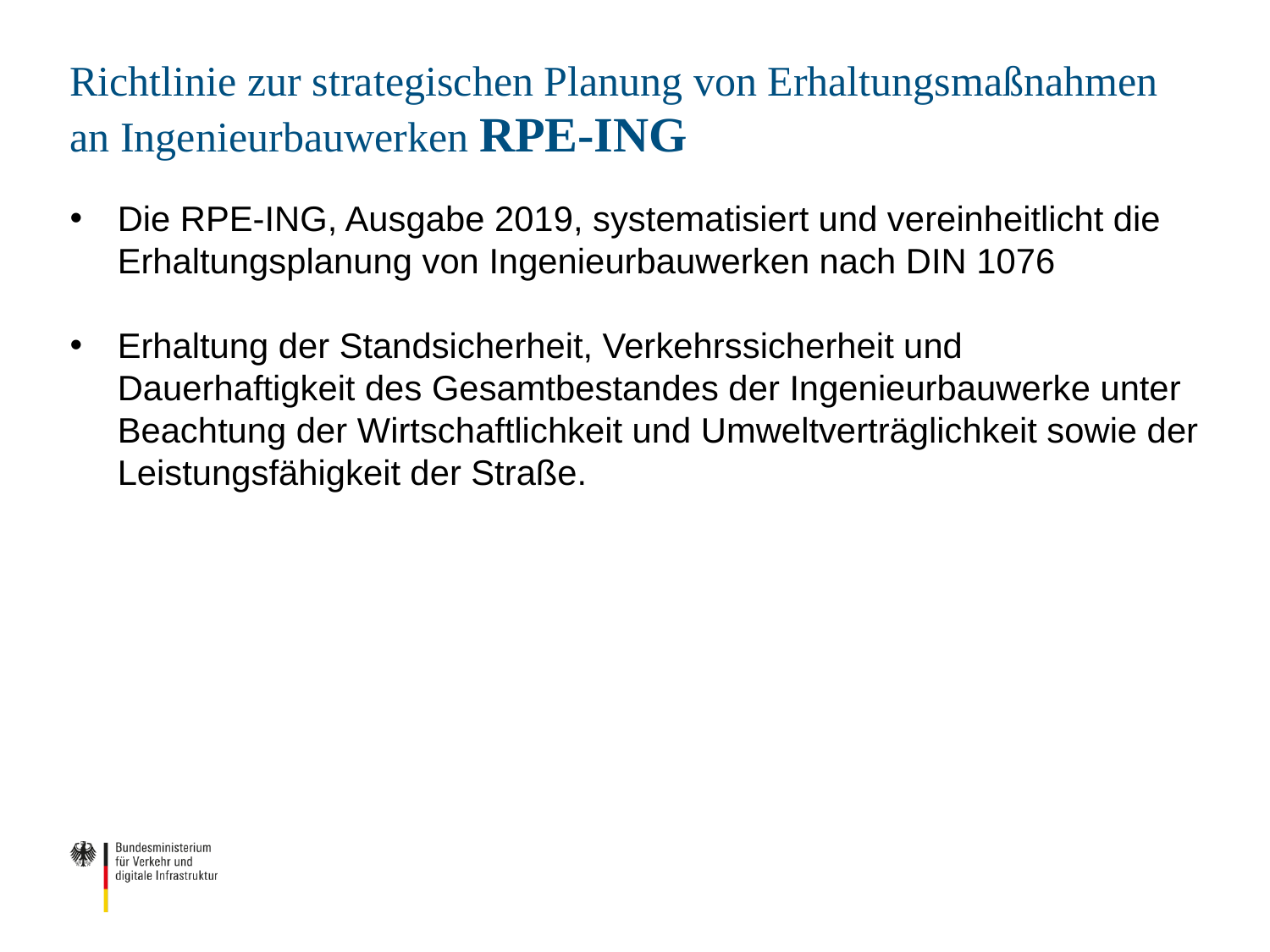

# Richtlinie zur strategischen Planung von Erhaltungsmaßnahmen an Ingenieurbauwerken RPE-ING
Die RPE-ING, Ausgabe 2019, systematisiert und vereinheitlicht die Erhaltungsplanung von Ingenieurbauwerken nach DIN 1076

Erhaltung der Standsicherheit, Verkehrssicherheit und Dauerhaftigkeit des Gesamtbestandes der Ingenieurbauwerke unter Beachtung der Wirtschaftlichkeit und Umweltverträglichkeit sowie der Leistungsfähigkeit der Straße.